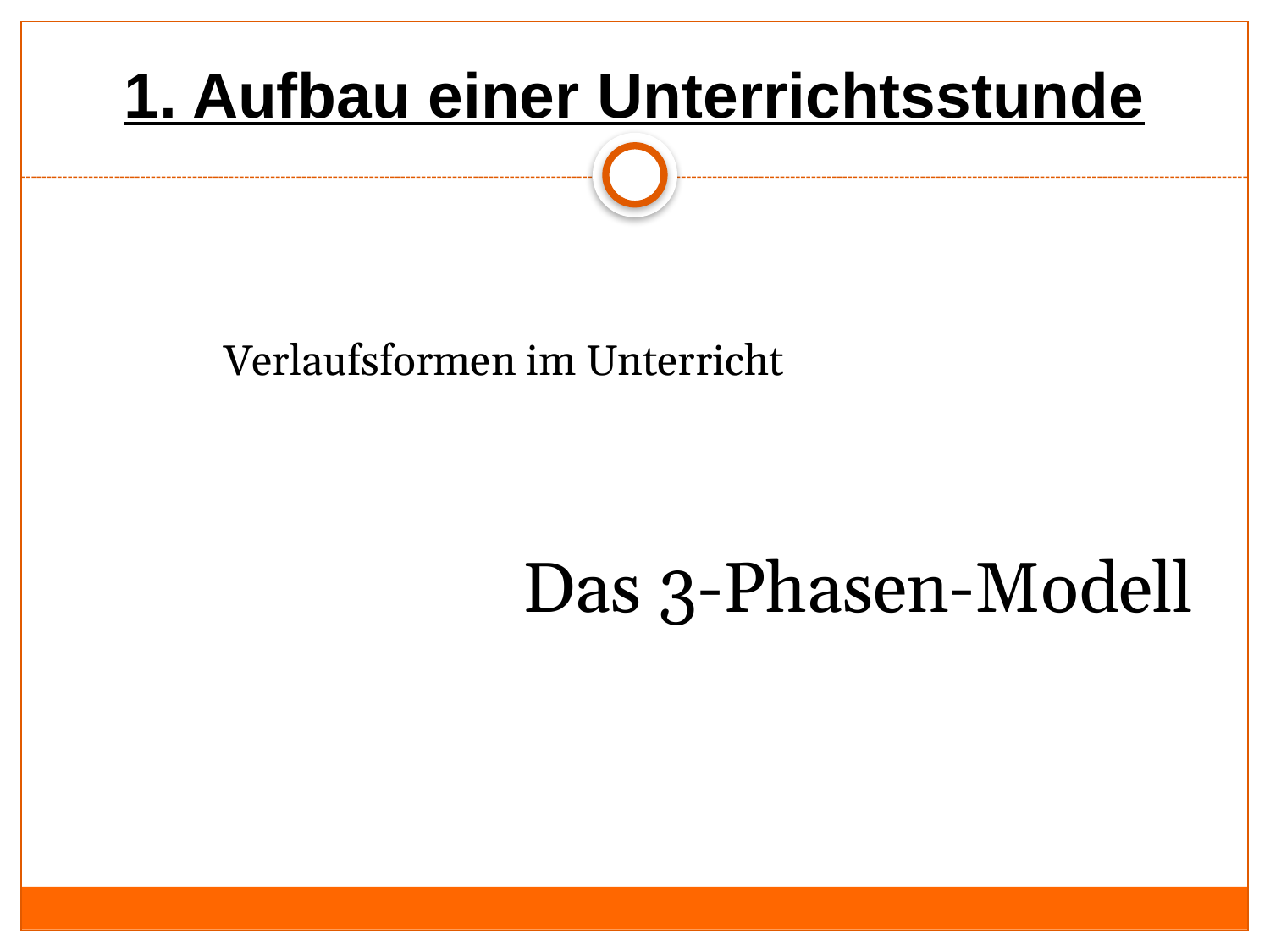

# 1. Aufbau einer Unterrichtsstunde
Verlaufsformen im Unterricht
Das 3-Phasen-Modell